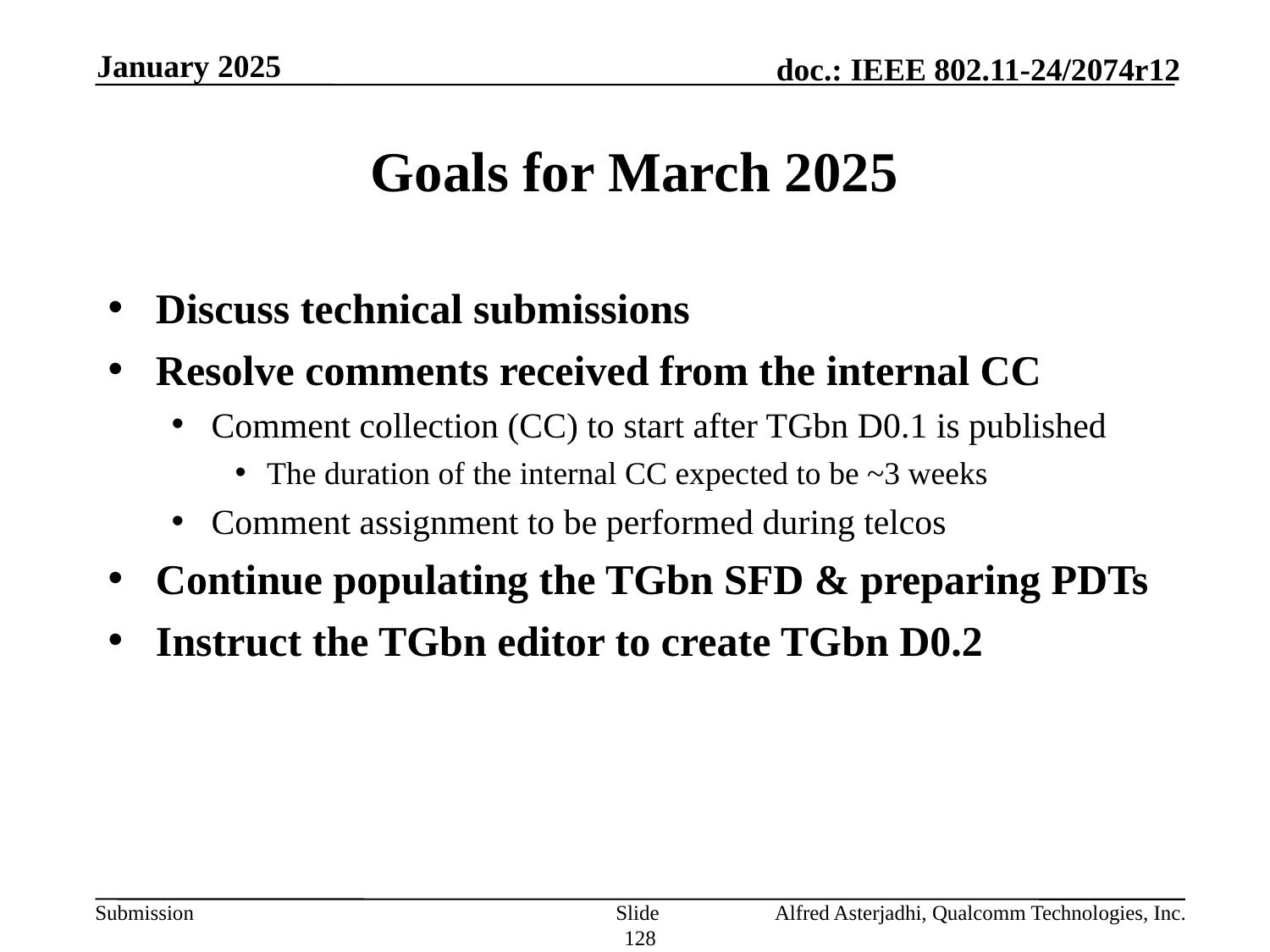

January 2025
# Goals for March 2025
Discuss technical submissions
Resolve comments received from the internal CC
Comment collection (CC) to start after TGbn D0.1 is published
The duration of the internal CC expected to be ~3 weeks
Comment assignment to be performed during telcos
Continue populating the TGbn SFD & preparing PDTs
Instruct the TGbn editor to create TGbn D0.2

Slide 128
Alfred Asterjadhi, Qualcomm Technologies, Inc.